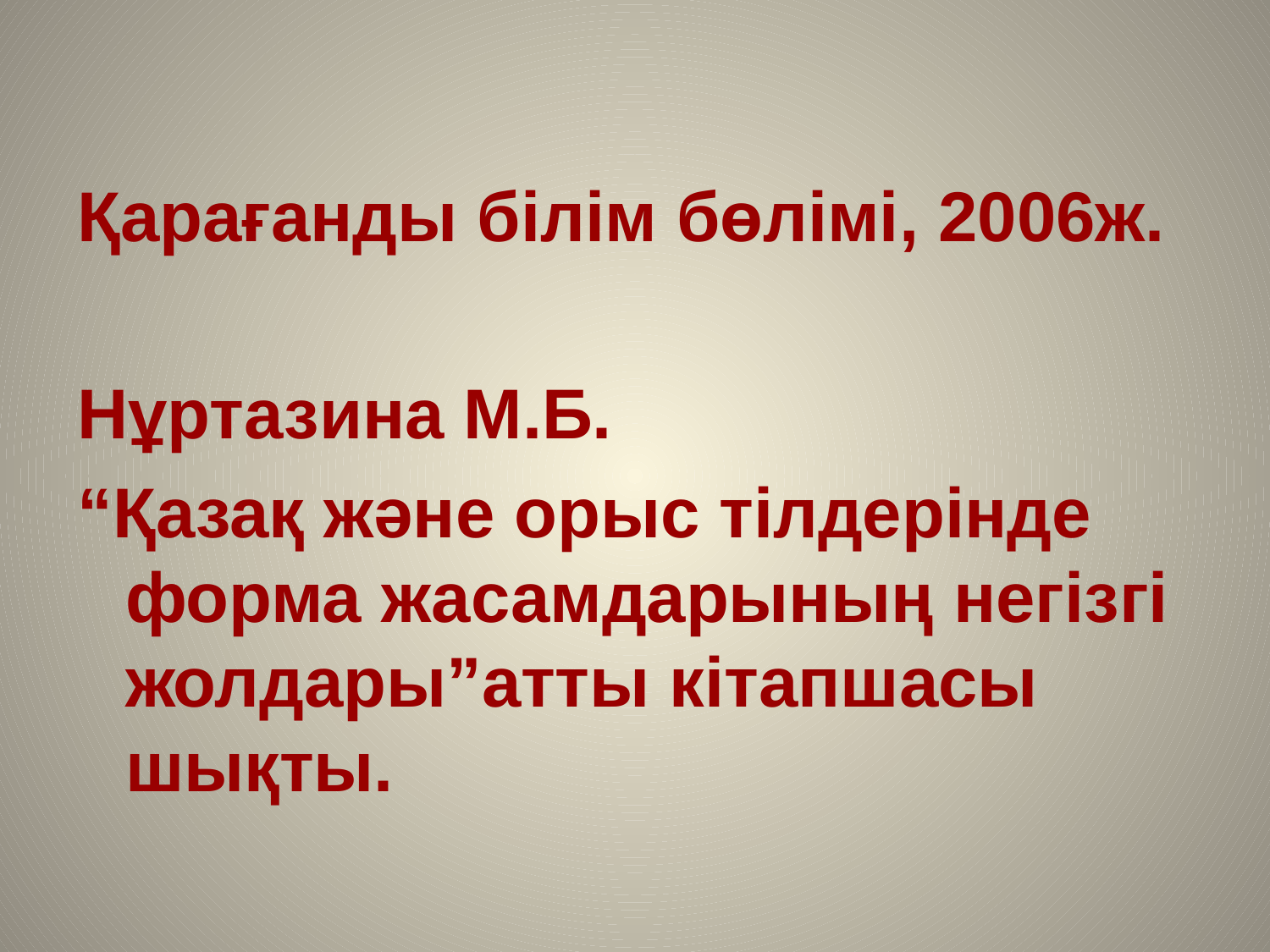

Қарағанды білім бөлімі, 2006ж.

Нұртазина М.Б.
“Қазақ және орыс тілдерінде форма жасамдарының негізгі жолдары”атты кітапшасы шықты.